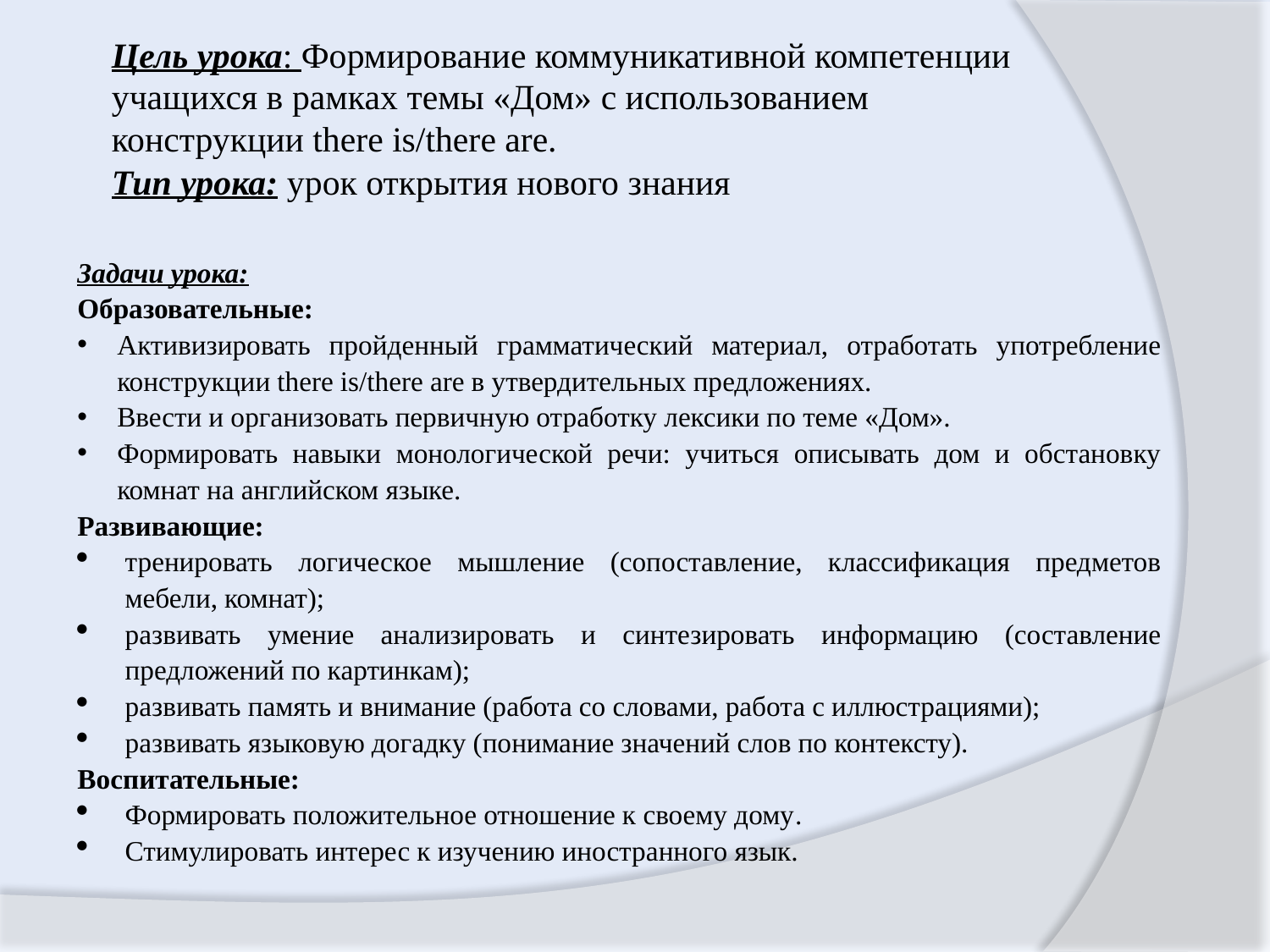

Цель урока: Формирование коммуникативной компетенции учащихся в рамках темы «Дом» с использованием конструкции there is/there are.
Тип урока: урок открытия нового знания
Задачи урока:
Образовательные:
Активизировать пройденный грамматический материал, отработать употребление конструкции there is/there are в утвердительных предложениях.
Ввести и организовать первичную отработку лексики по теме «Дом».
Формировать навыки монологической речи: учиться описывать дом и обстановку комнат на английском языке.
Развивающие:
тренировать логическое мышление (сопоставление, классификация предметов мебели, комнат);
развивать умение анализировать и синтезировать информацию (составление предложений по картинкам);
развивать память и внимание (работа со словами, работа с иллюстрациями);
развивать языковую догадку (понимание значений слов по контексту).
Воспитательные:
Формировать положительное отношение к своему дому.
Стимулировать интерес к изучению иностранного язык.